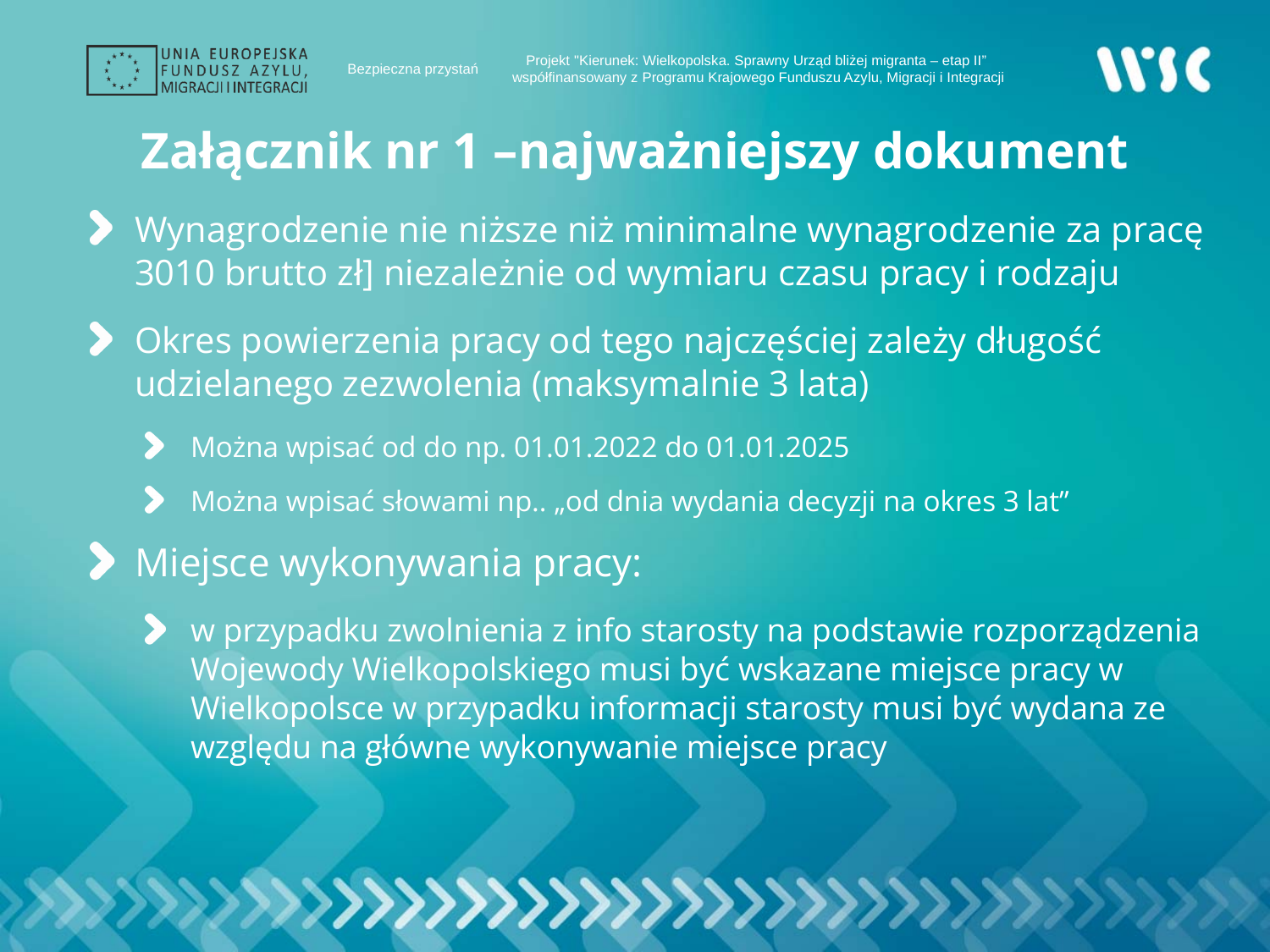

# Załącznik nr 1 –najważniejszy dokument
Wynagrodzenie nie niższe niż minimalne wynagrodzenie za pracę 3010 brutto zł] niezależnie od wymiaru czasu pracy i rodzaju
Okres powierzenia pracy od tego najczęściej zależy długość udzielanego zezwolenia (maksymalnie 3 lata)
Można wpisać od do np. 01.01.2022 do 01.01.2025
Można wpisać słowami np.. „od dnia wydania decyzji na okres 3 lat”
Miejsce wykonywania pracy:
w przypadku zwolnienia z info starosty na podstawie rozporządzenia Wojewody Wielkopolskiego musi być wskazane miejsce pracy w Wielkopolsce w przypadku informacji starosty musi być wydana ze względu na główne wykonywanie miejsce pracy